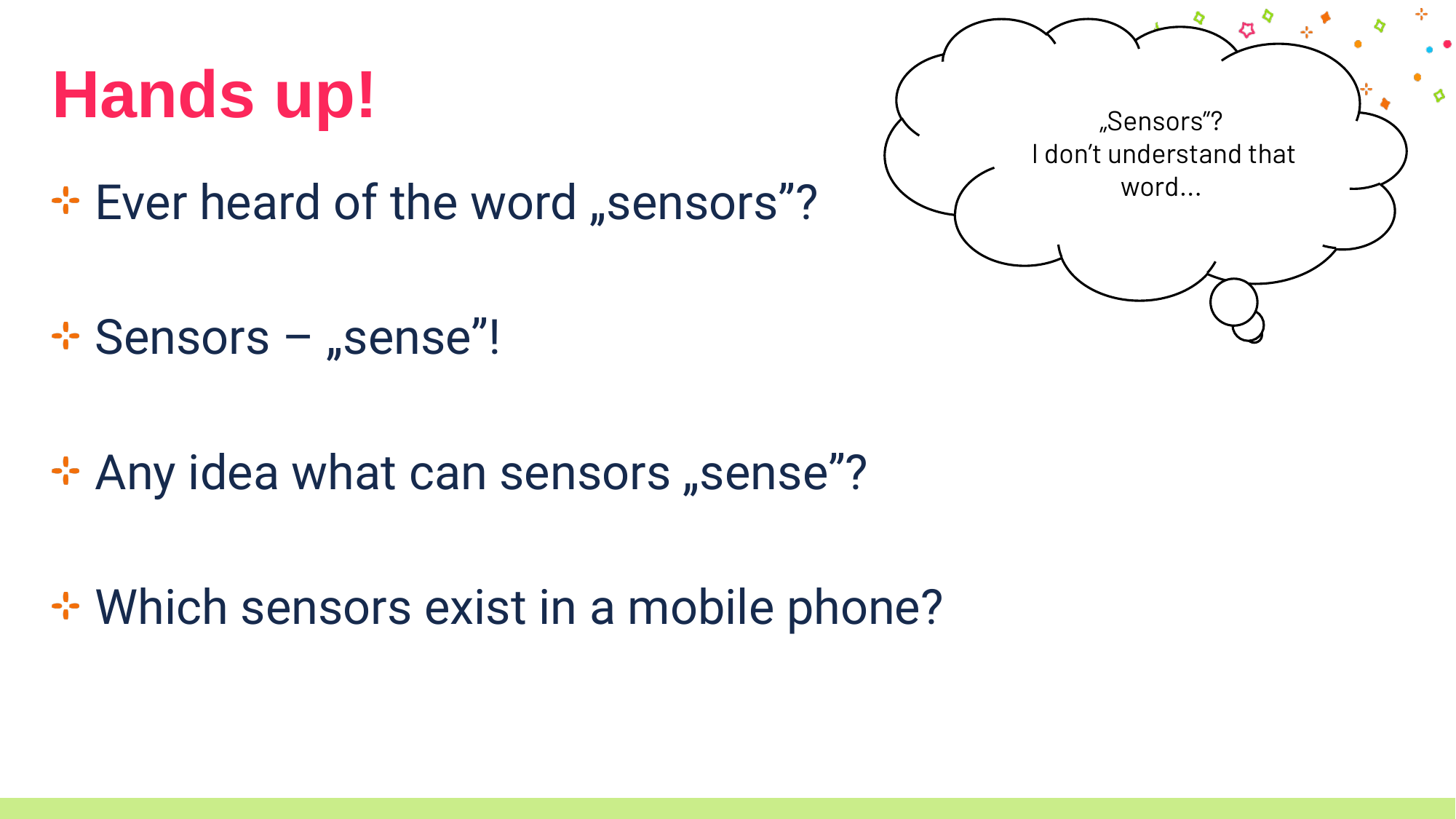

„Sensors”?
I don’t understand that word...
# Hands up!
Ever heard of the word „sensors”?

Sensors – „sense”!

Any idea what can sensors „sense”?

Which sensors exist in a mobile phone?